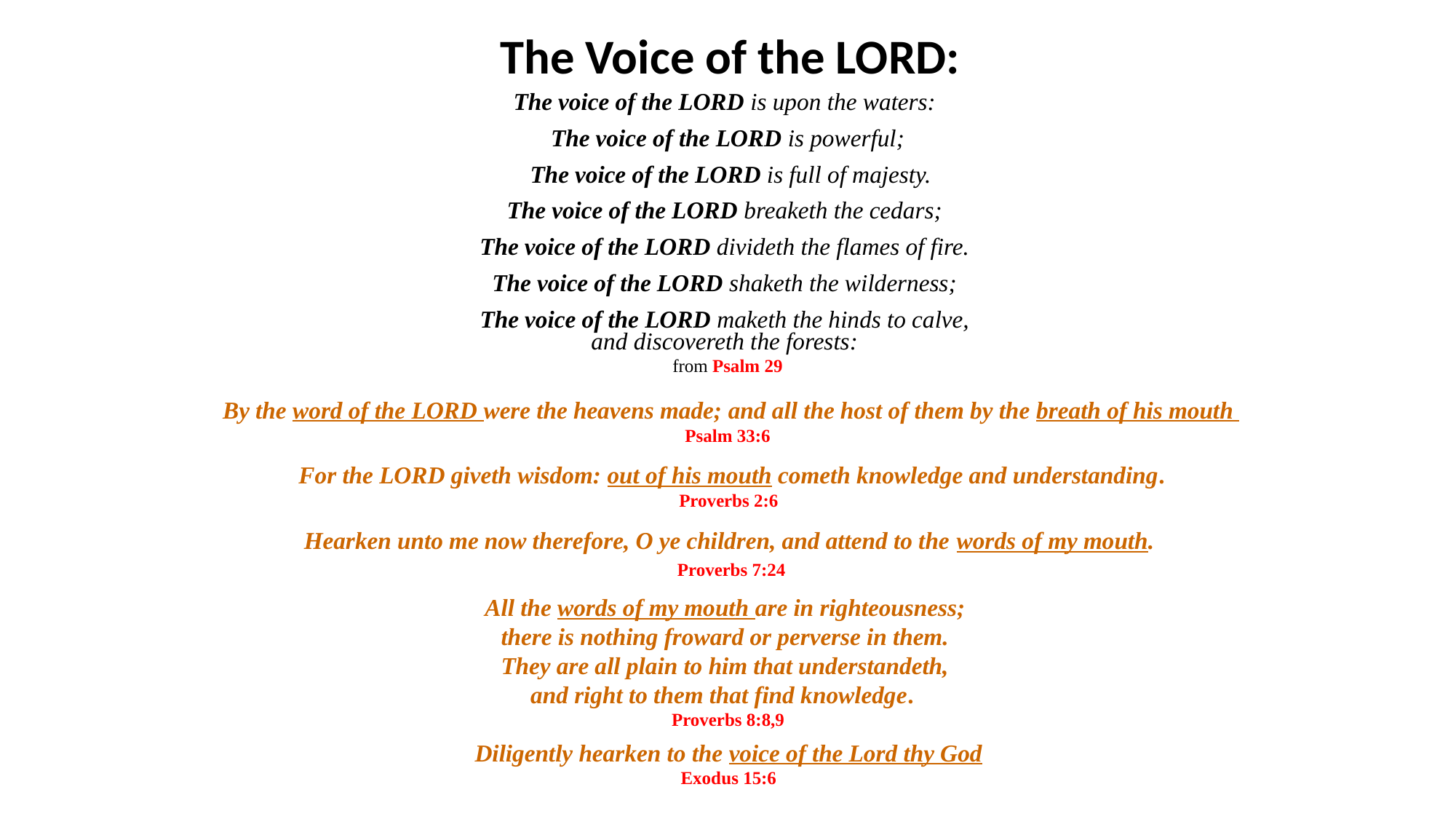

The Voice of the LORD:
The voice of the LORD is upon the waters:

The voice of the LORD is powerful;

 The voice of the LORD is full of majesty.

The voice of the LORD breaketh the cedars;

The voice of the LORD divideth the flames of fire.

The voice of the LORD shaketh the wilderness;

The voice of the LORD maketh the hinds to calve,
and discovereth the forests:

from Psalm 29
 By the word of the LORD were the heavens made; and all the host of them by the breath of his mouth
Psalm 33:6
 For the LORD giveth wisdom: out of his mouth cometh knowledge and understanding.
Proverbs 2:6
 Hearken unto me now therefore, O ye children, and attend to the words of my mouth.
 Proverbs 7:24
All the words of my mouth are in righteousness;
there is nothing froward or perverse in them.
They are all plain to him that understandeth,
and right to them that find knowledge.
Proverbs 8:8,9
Diligently hearken to the voice of the Lord thy God
Exodus 15:6